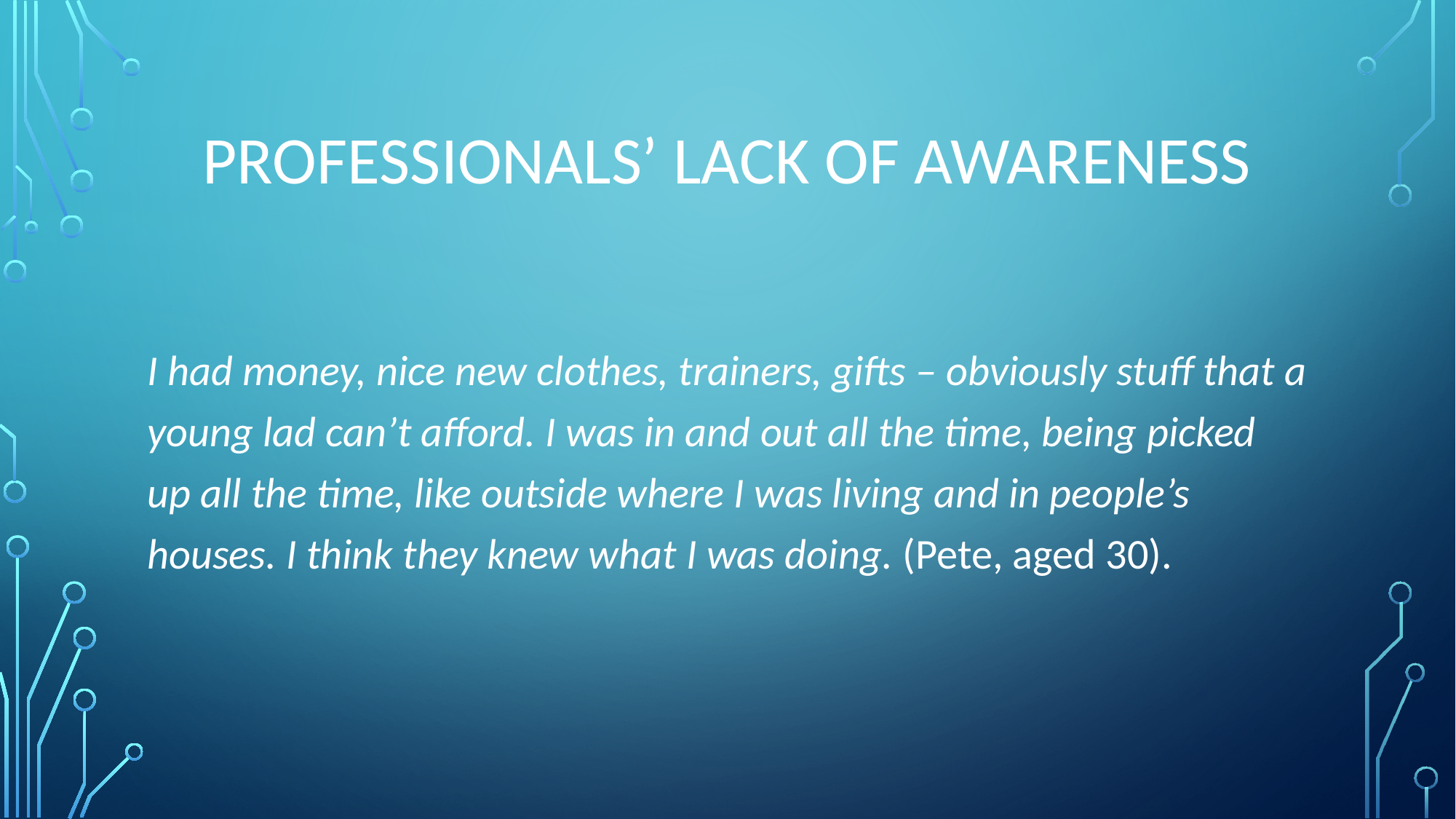

# Professionals’ lack of awareness

I had money, nice new clothes, trainers, gifts – obviously stuff that a young lad can’t afford. I was in and out all the time, being picked up all the time, like outside where I was living and in people’s houses. I think they knew what I was doing. (Pete, aged 30).